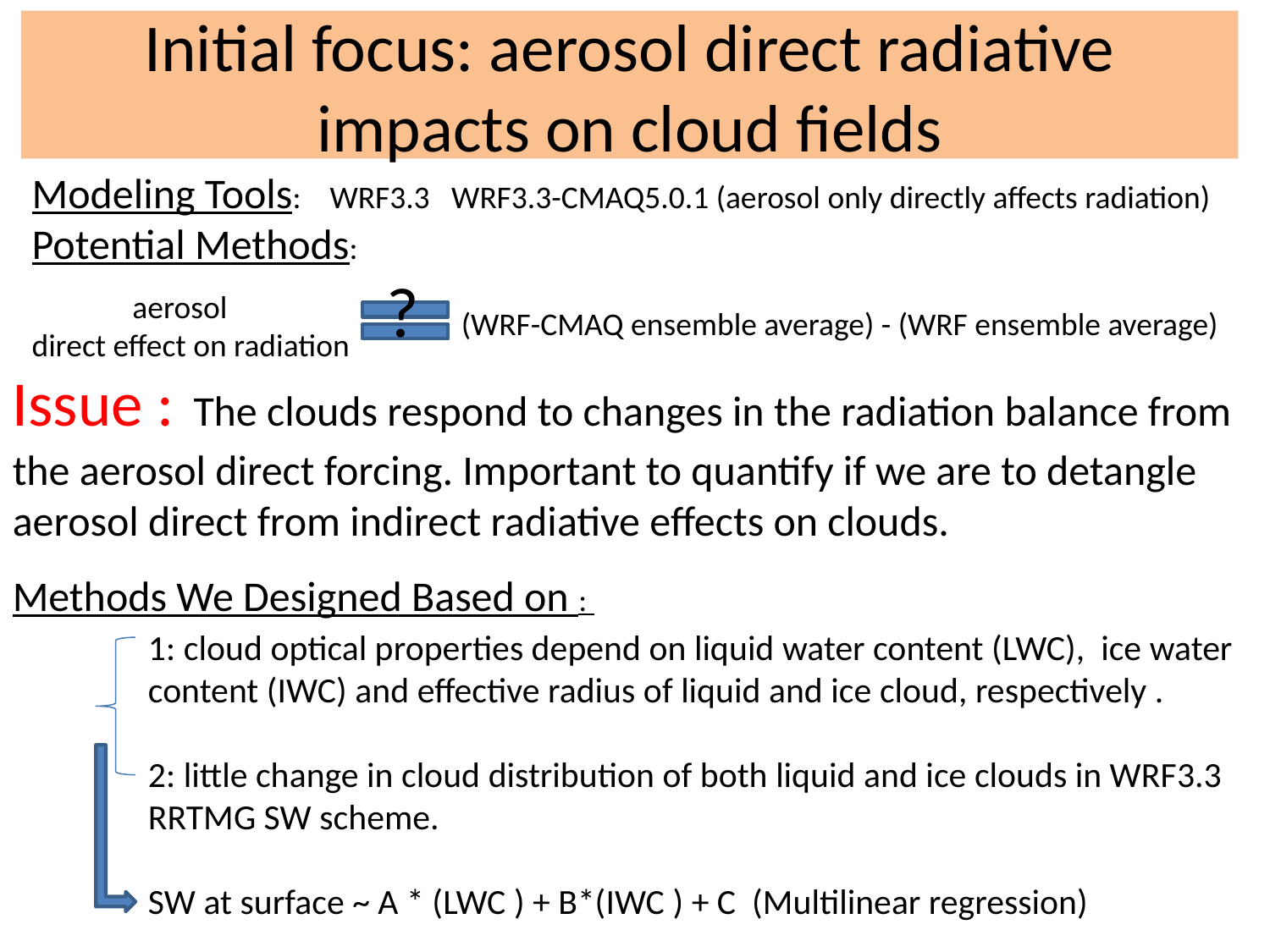

# Initial focus: aerosol direct radiative impacts on cloud fields

Modeling Tools:    WRF3.3   WRF3.3-CMAQ5.0.1 (aerosol only directly affects radiation)
Potential Methods:

?
              aerosol
direct effect on radiation

 (WRF-CMAQ ensemble average) - (WRF ensemble average)
Issue : The clouds respond to changes in the radiation balance from the aerosol direct forcing. Important to quantify if we are to detangle aerosol direct from indirect radiative effects on clouds.

Methods We Designed Based on :
1: cloud optical properties depend on liquid water content (LWC),  ice water content (IWC) and effective radius of liquid and ice cloud, respectively .
2: little change in cloud distribution of both liquid and ice clouds in WRF3.3 RRTMG SW scheme.

SW at surface ~ A * (LWC ) + B*(IWC ) + C  (Multilinear regression)